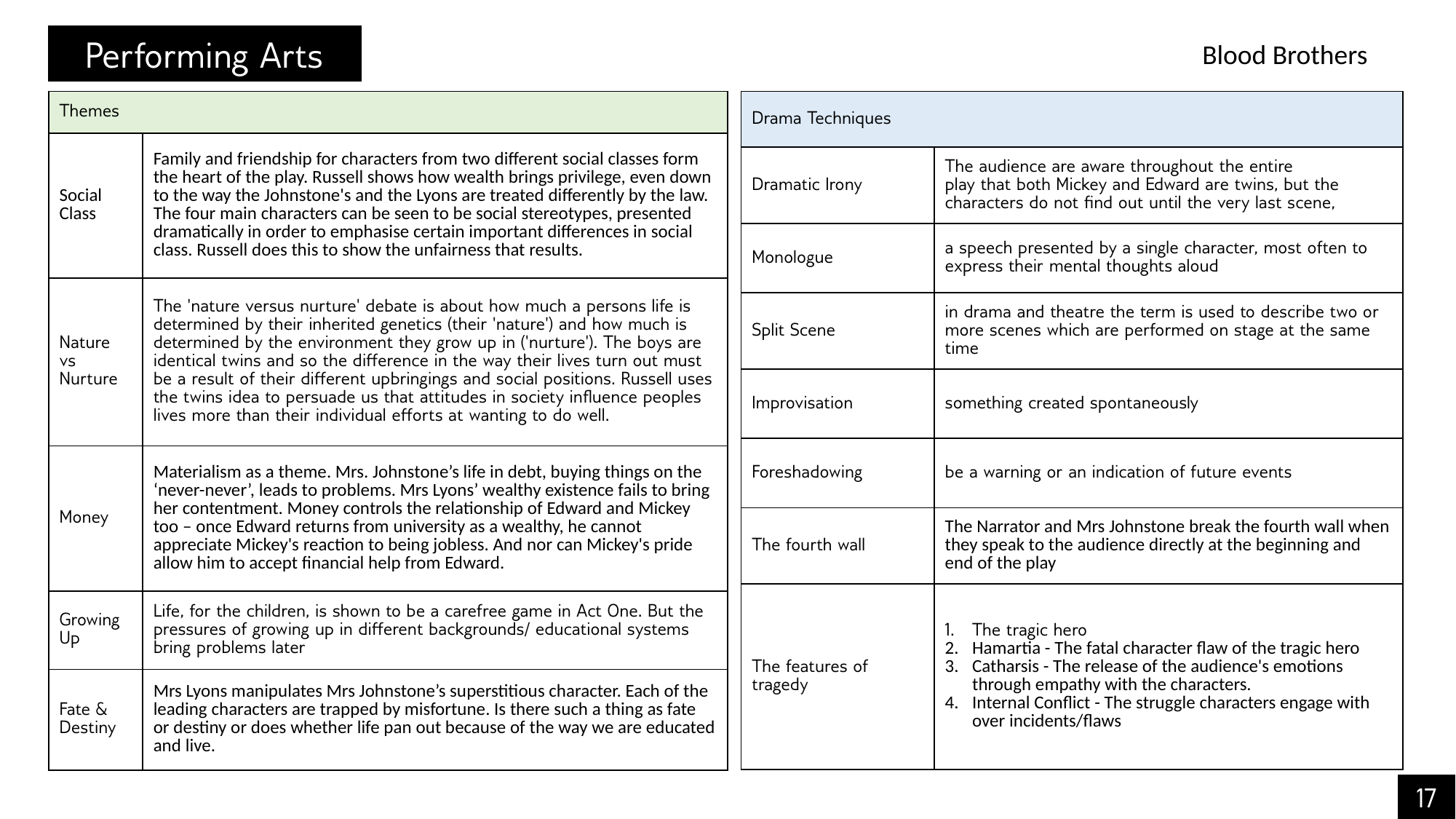

Performing Arts
Blood Brothers
| Themes |  |
| --- | --- |
| Social Class | Family and friendship for characters from two different social classes form the heart of the play. Russell shows how wealth brings privilege, even down to the way the Johnstone's and the Lyons are treated differently by the law. The four main characters can be seen to be social stereotypes, presented dramatically in order to emphasise certain important differences in social class. Russell does this to show the unfairness that results. |
| Nature vs Nurture | The 'nature versus nurture' debate is about how much a persons life is determined by their inherited genetics (their 'nature') and how much is determined by the environment they grow up in ('nurture'). The boys are identical twins and so the difference in the way their lives turn out must be a result of their different upbringings and social positions. Russell uses the twins idea to persuade us that attitudes in society influence peoples lives more than their individual efforts at wanting to do well. |
| Money | Materialism as a theme. Mrs. Johnstone’s life in debt, buying things on the ‘never-never’, leads to problems. Mrs Lyons’ wealthy existence fails to bring her contentment. Money controls the relationship of Edward and Mickey too – once Edward returns from university as a wealthy, he cannot appreciate Mickey's reaction to being jobless. And nor can Mickey's pride allow him to accept financial help from Edward. |
| Growing Up | Life, for the children, is shown to be a carefree game in Act One. But the pressures of growing up in different backgrounds/ educational systems bring problems later |
| Fate & Destiny | Mrs Lyons manipulates Mrs Johnstone’s superstitious character. Each of the leading characters are trapped by misfortune. Is there such a thing as fate or destiny or does whether life pan out because of the way we are educated and live. |
| Drama Techniques |  |
| --- | --- |
| Dramatic Irony | The audience are aware throughout the entire play that both Mickey and Edward are twins, but the characters do not find out until the very last scene, |
| Monologue | a speech presented by a single character, most often to express their mental thoughts aloud |
| Split Scene | in drama and theatre the term is used to describe two or more scenes which are performed on stage at the same time |
| Improvisation | something created spontaneously |
| Foreshadowing | be a warning or an indication of future events |
| The fourth wall | The Narrator and Mrs Johnstone break the fourth wall when they speak to the audience directly at the beginning and end of the play |
| The features of tragedy | The tragic hero Hamartia - The fatal character flaw of the tragic hero Catharsis - The release of the audience's emotions through empathy with the characters. Internal Conflict - The struggle characters engage with over incidents/flaws |
17